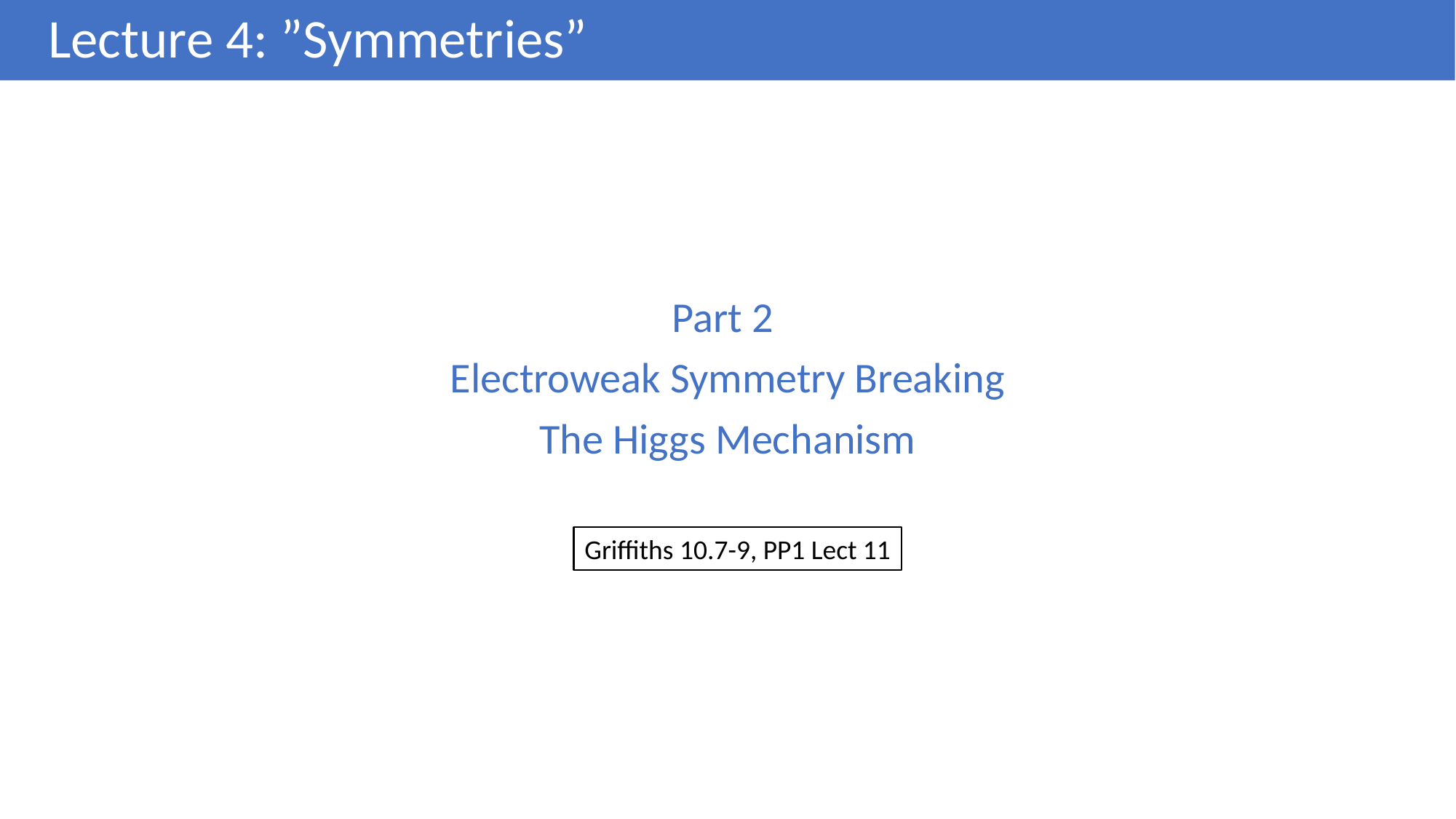

# Lecture 4: ”Symmetries”
Part 2
Electroweak Symmetry Breaking
The Higgs Mechanism
Griffiths 10.7-9, PP1 Lect 11